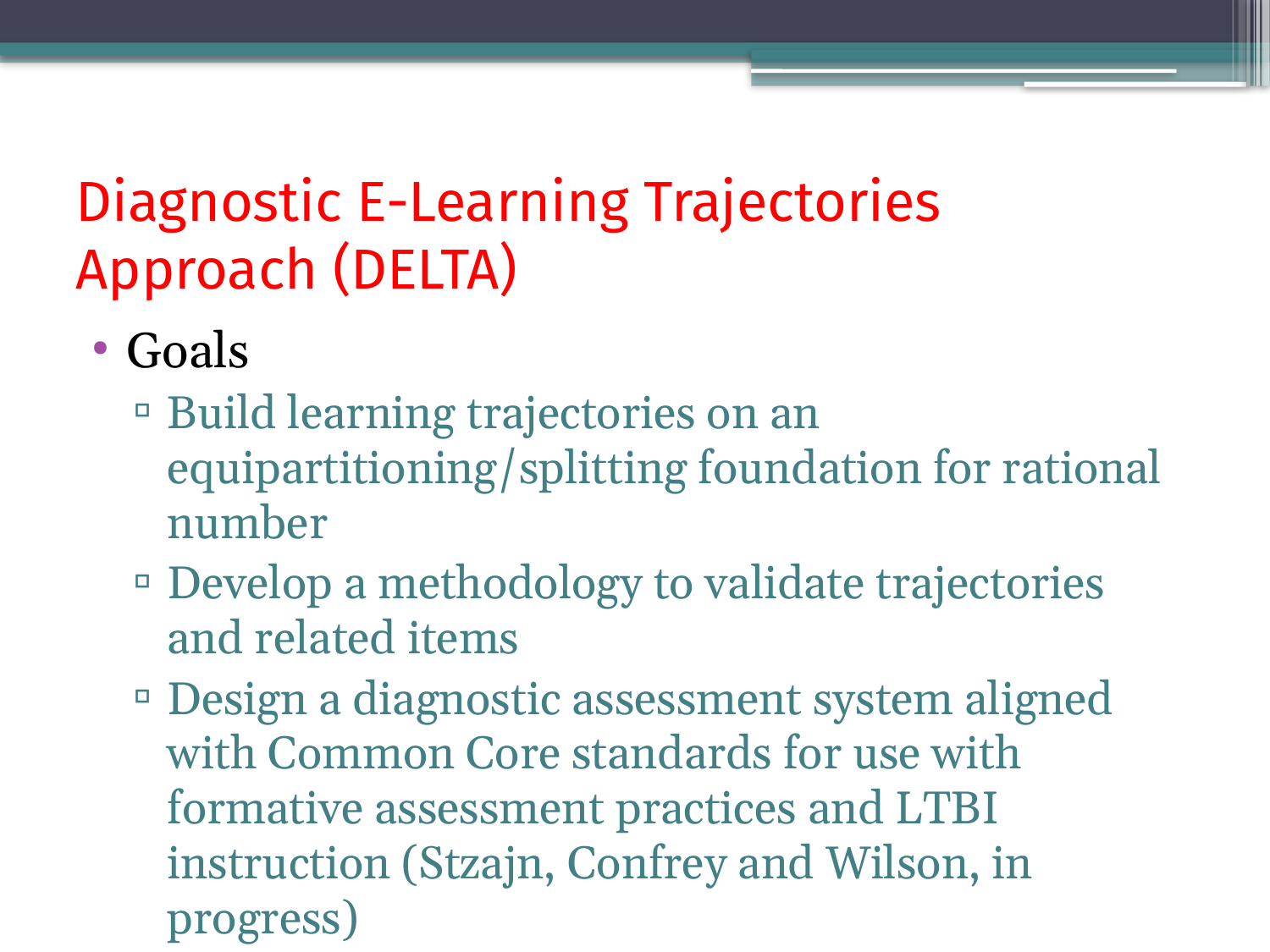

# Diagnostic E-Learning Trajectories Approach (DELTA)
Goals
Build learning trajectories on an equipartitioning/splitting foundation for rational number
Develop a methodology to validate trajectories and related items
Design a diagnostic assessment system aligned with Common Core standards for use with formative assessment practices and LTBI instruction (Stzajn, Confrey and Wilson, in progress)